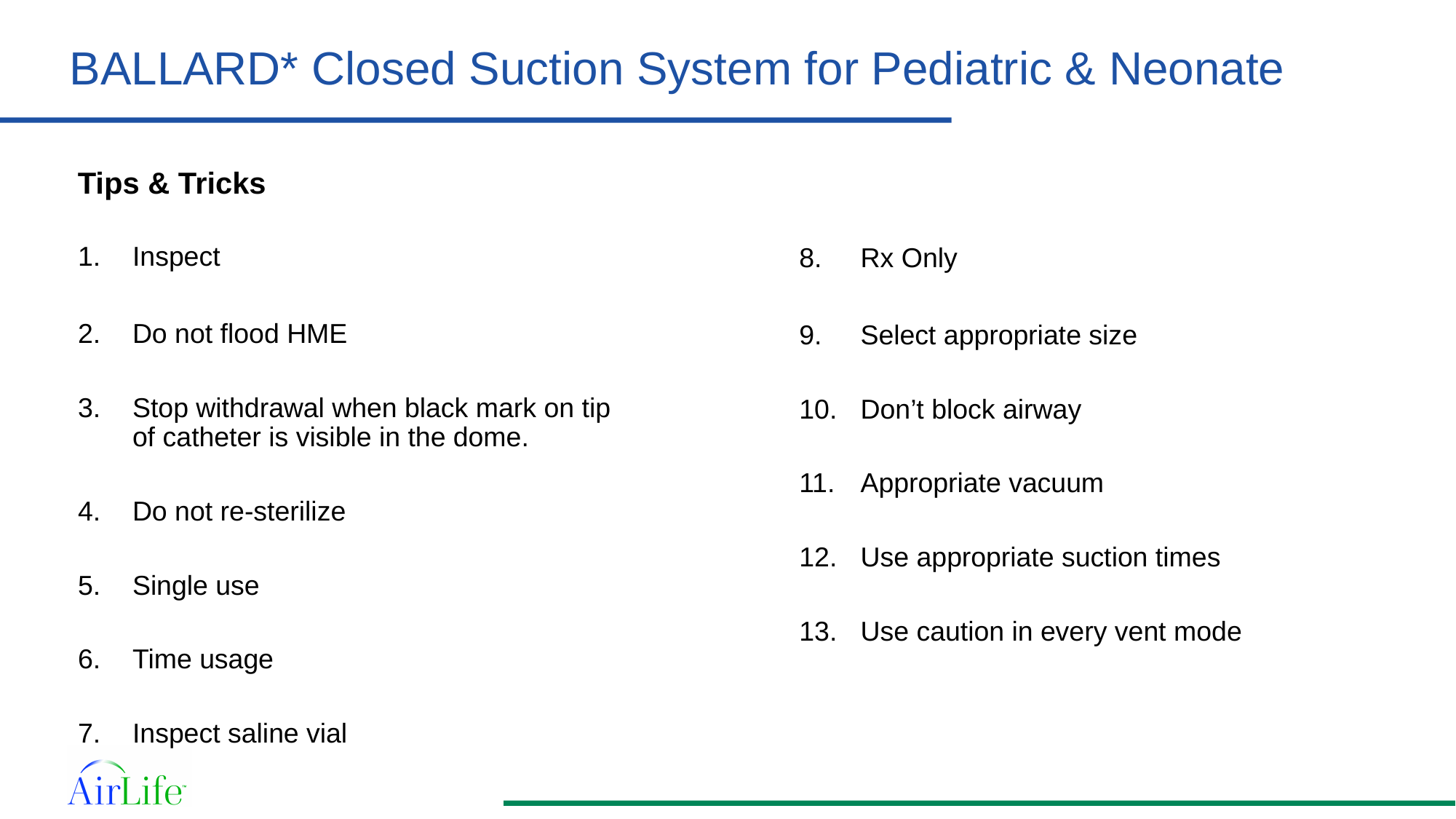

# BALLARD* Closed Suction System for Pediatric & Neonate
Tips & Tricks
Inspect
Do not flood HME
Stop withdrawal when black mark on tip of catheter is visible in the dome.
Do not re-sterilize
Single use
Time usage
Inspect saline vial
Rx Only
Select appropriate size
Don’t block airway
Appropriate vacuum
Use appropriate suction times
Use caution in every vent mode